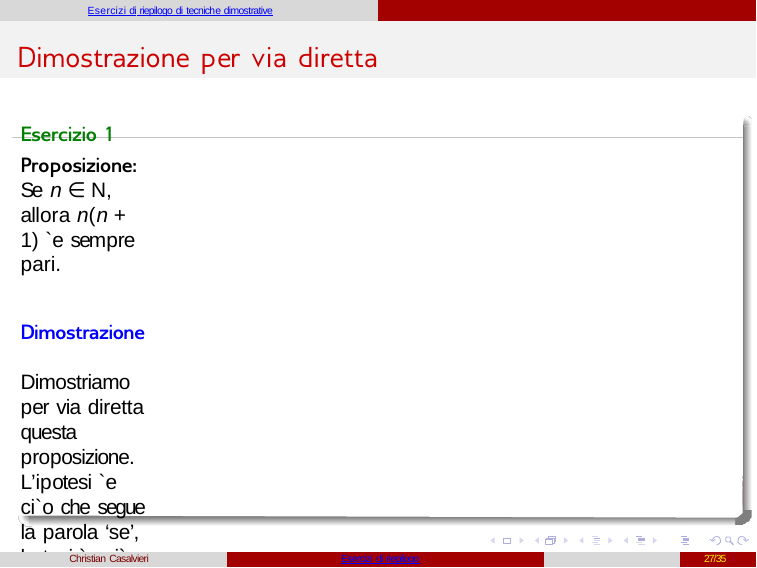

Esercizi di riepilogo di tecniche dimostrative

# Dimostrazione per via diretta
Esercizio 1 Proposizione:
Se n ∈ N, allora n(n + 1) `e sempre pari.

Dimostrazione

Dimostriamo per via diretta questa proposizione.
L’ipotesi `e ci`o che segue la parola ‘se’, la tesi `e ci`o che segue la parola ‘allora’.

Christian Casalvieri
Esercizi di riepilogo
27/35